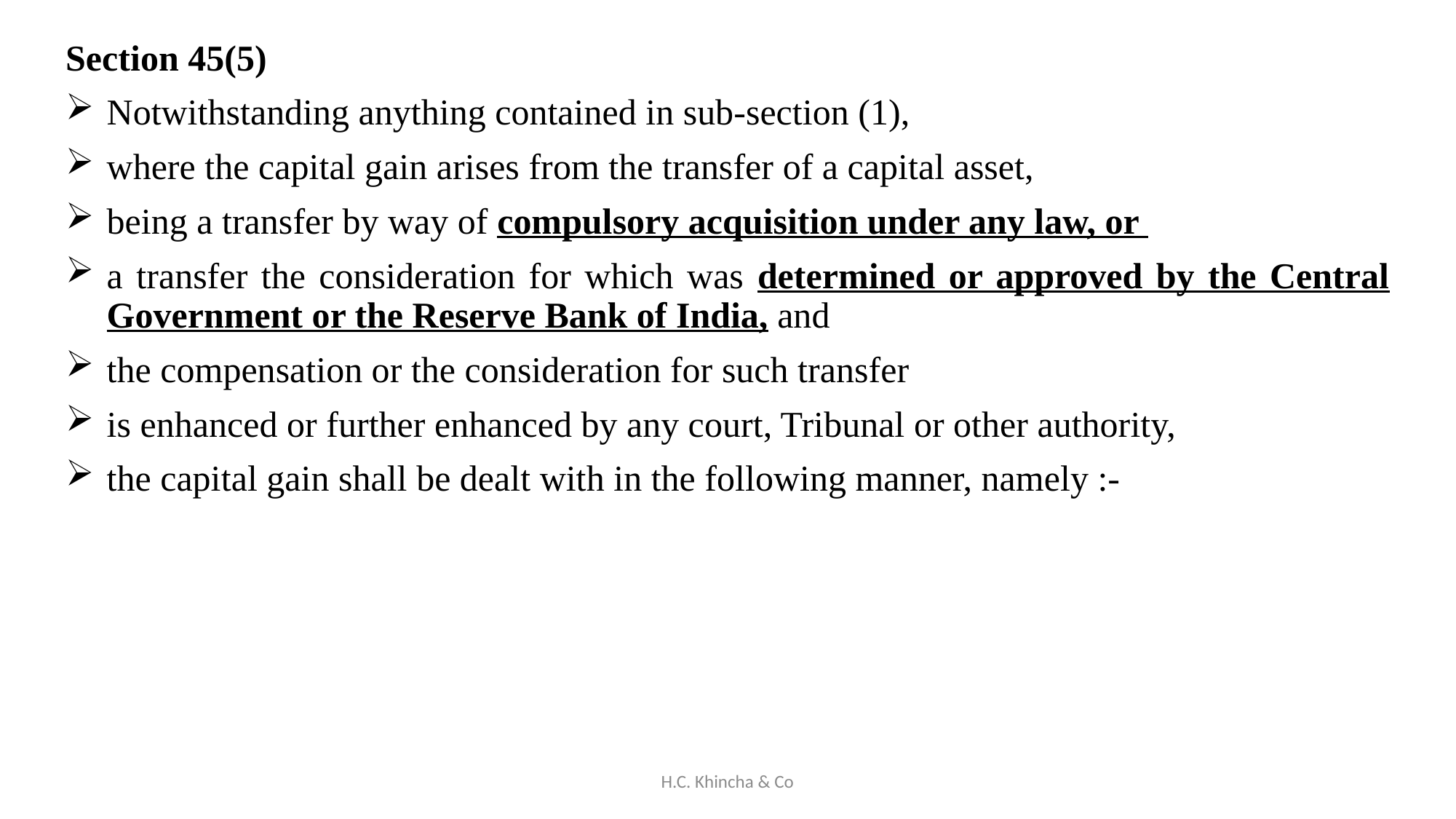

Section 45(5)
Notwithstanding anything contained in sub-section (1),
where the capital gain arises from the transfer of a capital asset,
being a transfer by way of compulsory acquisition under any law, or
a transfer the consideration for which was determined or approved by the Central Government or the Reserve Bank of India, and
the compensation or the consideration for such transfer
is enhanced or further enhanced by any court, Tribunal or other authority,
the capital gain shall be dealt with in the following manner, namely :-
H.C. Khincha & Co